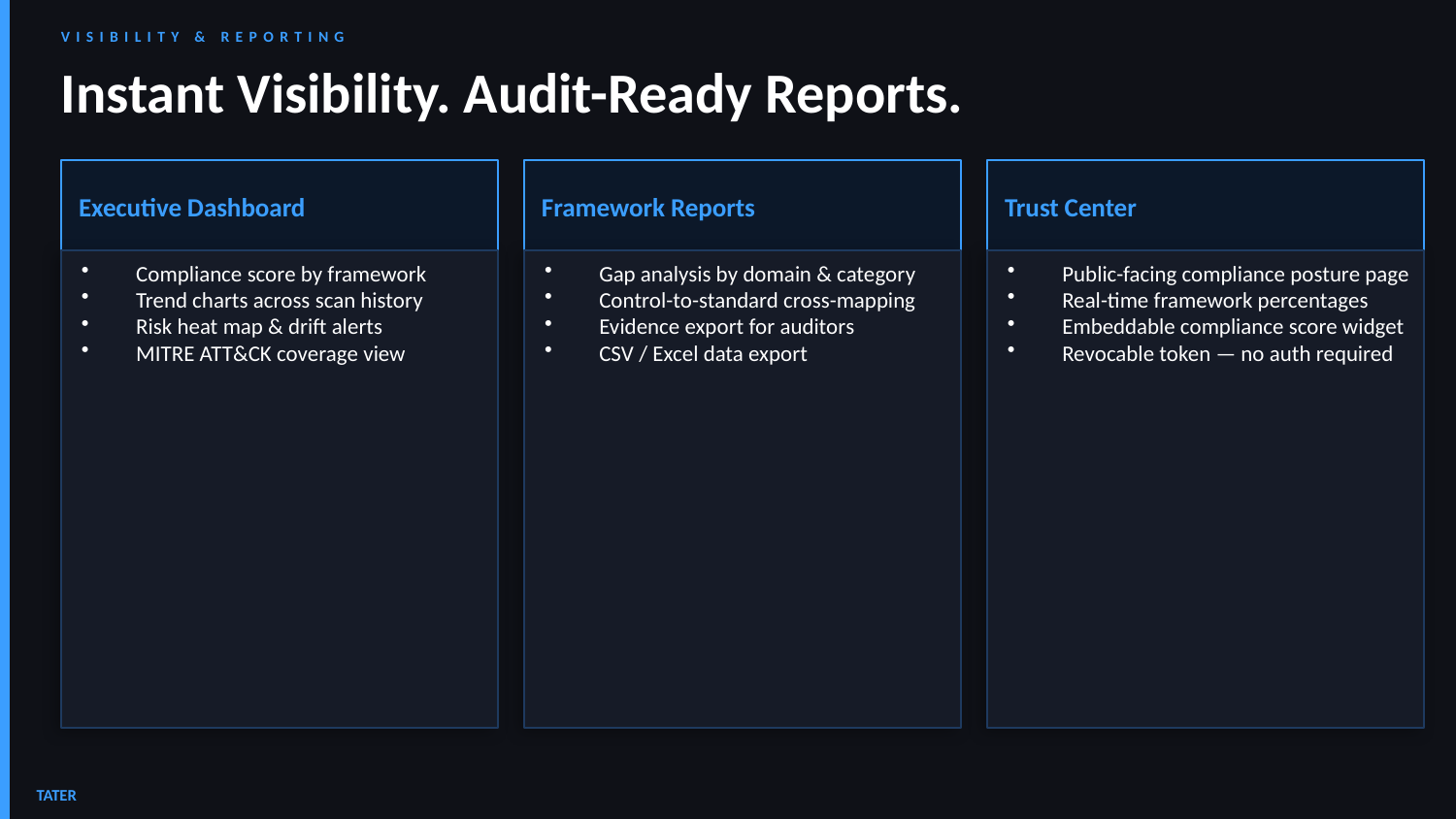

VISIBILITY & REPORTING
Instant Visibility. Audit-Ready Reports.

Executive Dashboard
Framework Reports
Trust Center

Compliance score by framework
Trend charts across scan history
Risk heat map & drift alerts
MITRE ATT&CK coverage view
Gap analysis by domain & category
Control-to-standard cross-mapping
Evidence export for auditors
CSV / Excel data export
Public-facing compliance posture page
Real-time framework percentages
Embeddable compliance score widget
Revocable token — no auth required
TATER